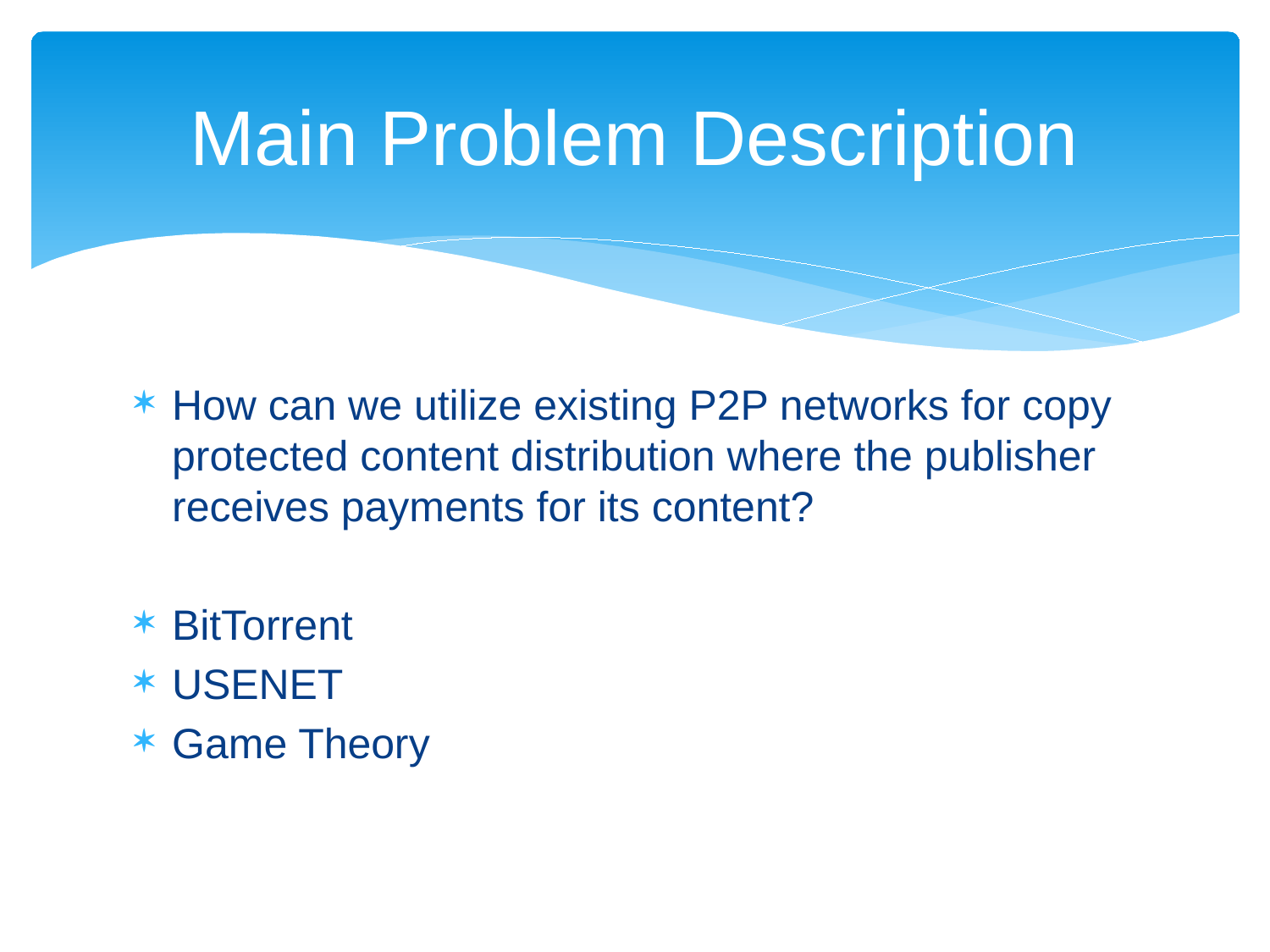

# Main Problem Description
How can we utilize existing P2P networks for copy protected content distribution where the publisher receives payments for its content?

BitTorrent
USENET
Game Theory